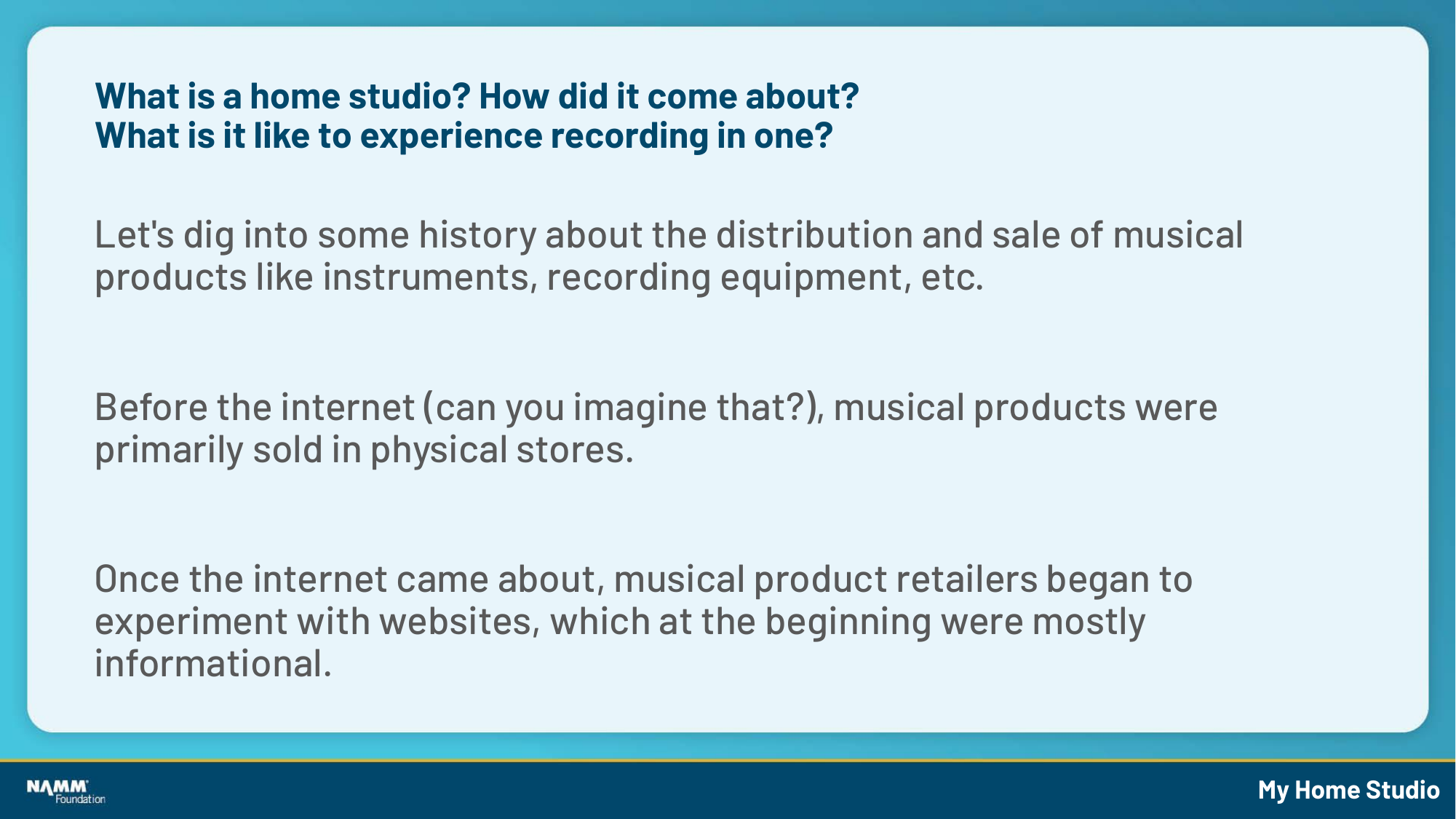

# What is a home studio? How did it come about?
What is it like to experience recording in one?
Let's dig into some history about the distribution and sale of musical products like instruments, recording equipment, etc.

Before the internet (can you imagine that?), musical products were primarily sold in physical stores.

Once the internet came about, musical product retailers began to experiment with websites, which at the beginning were mostly informational.